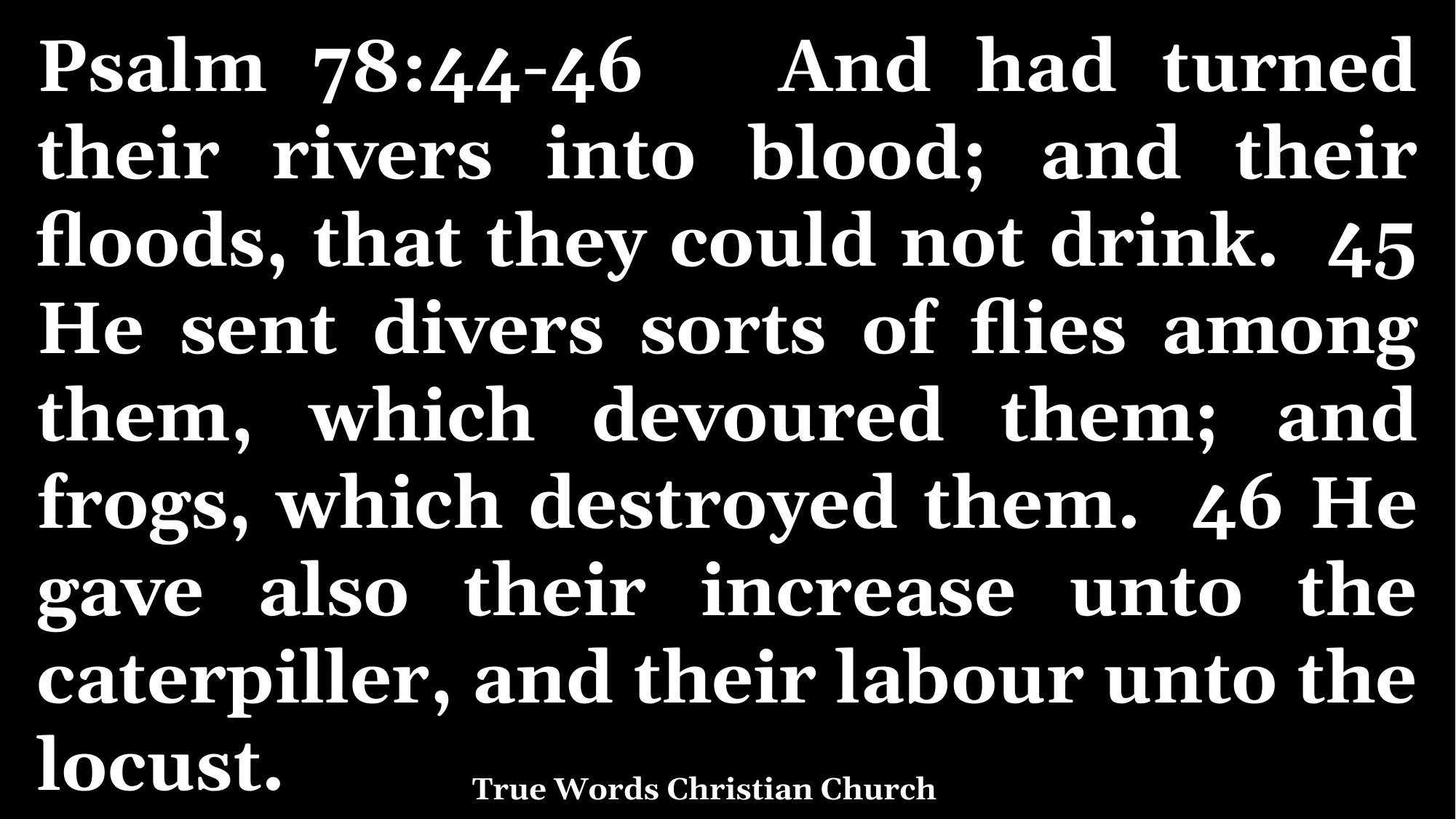

Psalm 78:44-46   And had turned their rivers into blood; and their floods, that they could not drink.  45 He sent divers sorts of flies among them, which devoured them; and frogs, which destroyed them.  46 He gave also their increase unto the caterpiller, and their labour unto the locust.
True Words Christian Church